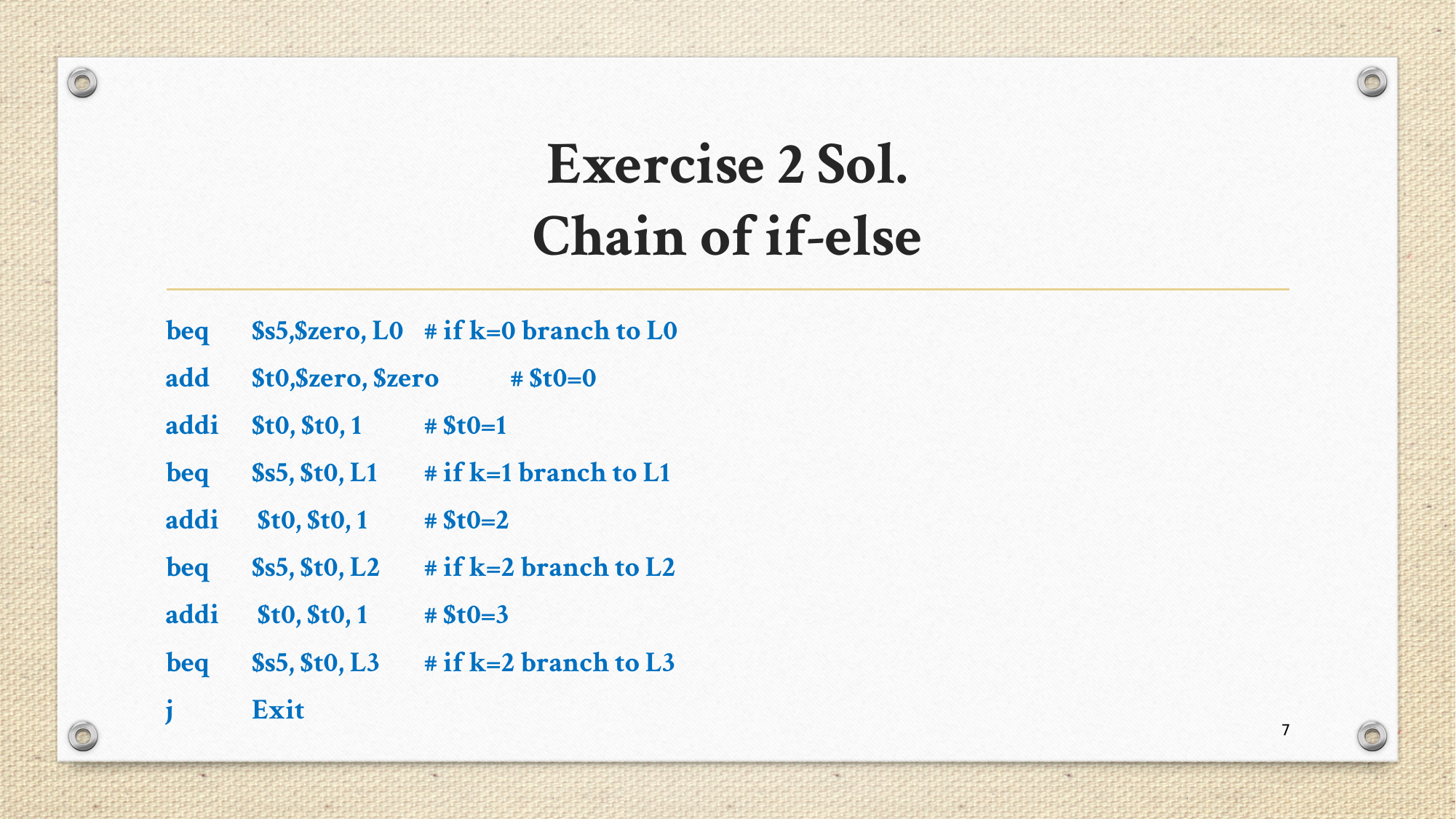

# Exercise 2 Sol. Chain of if-else
beq 	$s5,$zero, L0		# if k=0 branch to L0
add 	$t0,$zero, $zero		# $t0=0
addi 	$t0, $t0, 1			# $t0=1
beq 	$s5, $t0, L1			# if k=1 branch to L1
addi	 $t0, $t0, 1			# $t0=2
beq 	$s5, $t0, L2			# if k=2 branch to L2
addi	 $t0, $t0, 1			# $t0=3
beq 	$s5, $t0, L3			# if k=2 branch to L3
j		Exit

7